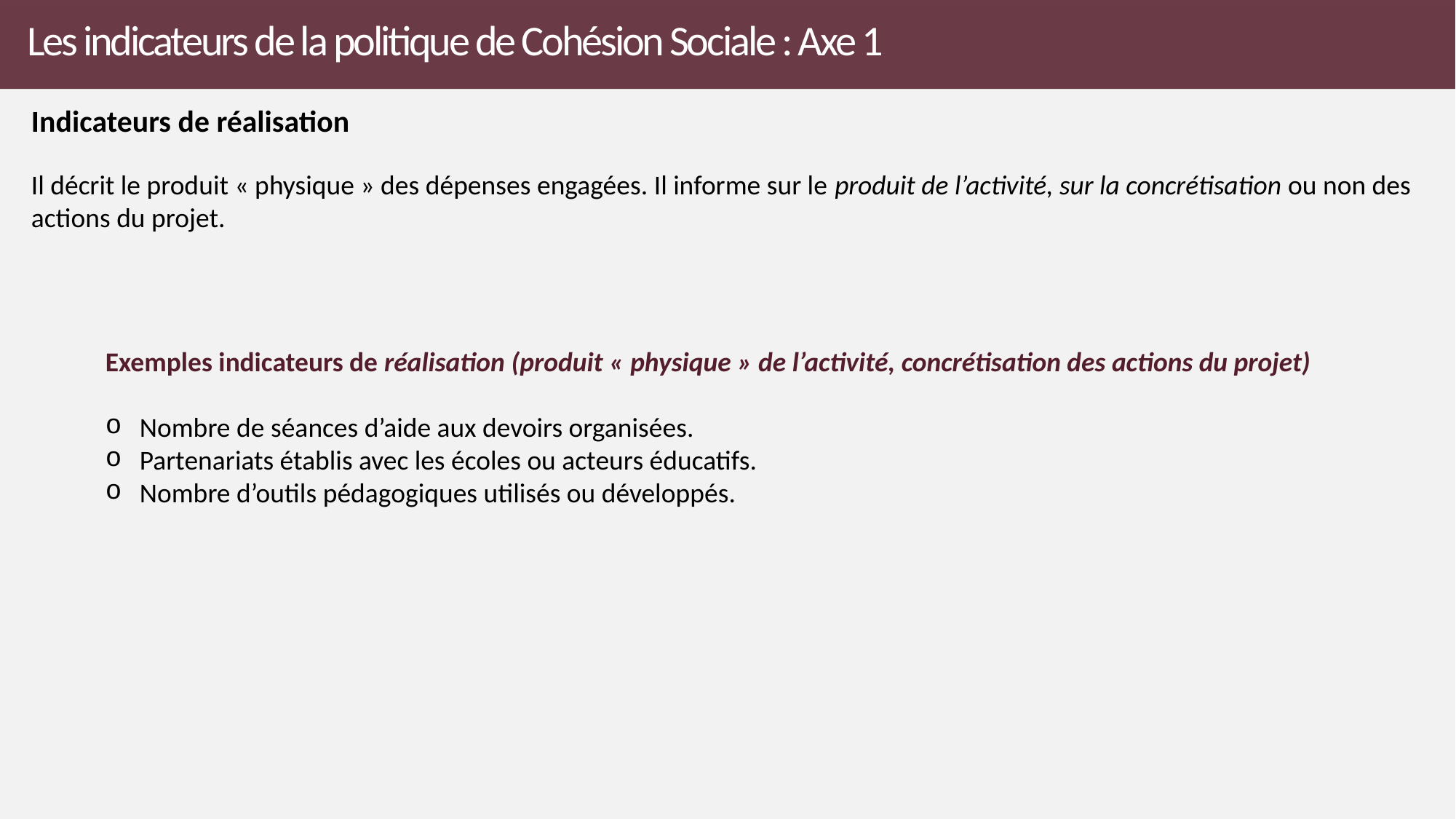

# Les indicateurs de la politique de Cohésion Sociale : Axe 1
Indicateurs de réalisation

Il décrit le produit « physique » des dépenses engagées. Il informe sur le produit de l’activité, sur la concrétisation ou non des actions du projet.
Exemples indicateurs de réalisation (produit « physique » de l’activité, concrétisation des actions du projet)

Nombre de séances d’aide aux devoirs organisées.
Partenariats établis avec les écoles ou acteurs éducatifs.
Nombre d’outils pédagogiques utilisés ou développés.